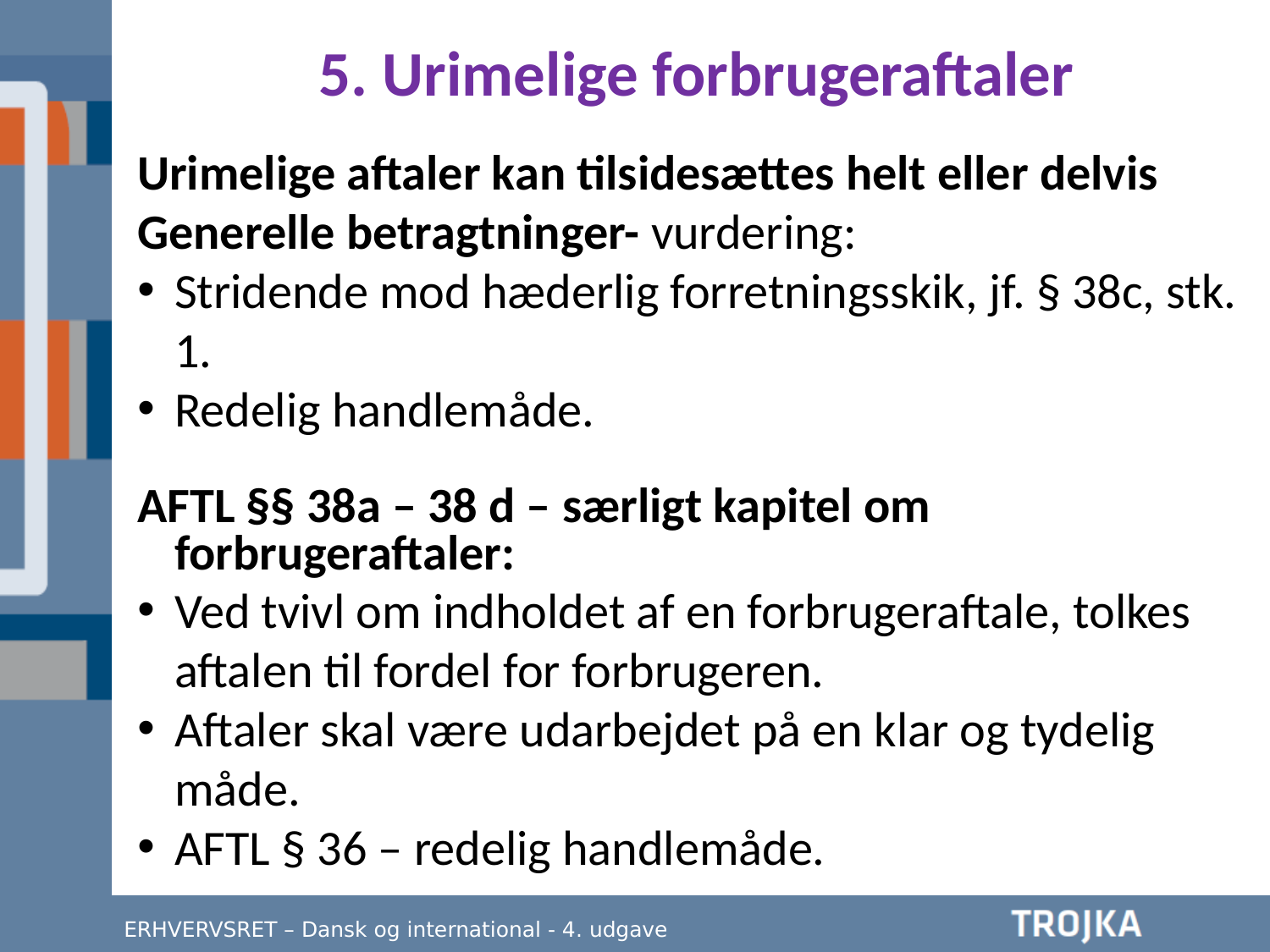

5. Urimelige forbrugeraftaler
Urimelige aftaler kan tilsidesættes helt eller delvis
Generelle betragtninger- vurdering:
Stridende mod hæderlig forretningsskik, jf. § 38c, stk. 1.
Redelig handlemåde.

AFTL §§ 38a – 38 d – særligt kapitel om forbrugeraftaler:
Ved tvivl om indholdet af en forbrugeraftale, tolkes aftalen til fordel for forbrugeren.
Aftaler skal være udarbejdet på en klar og tydelig måde.
AFTL § 36 – redelig handlemåde.